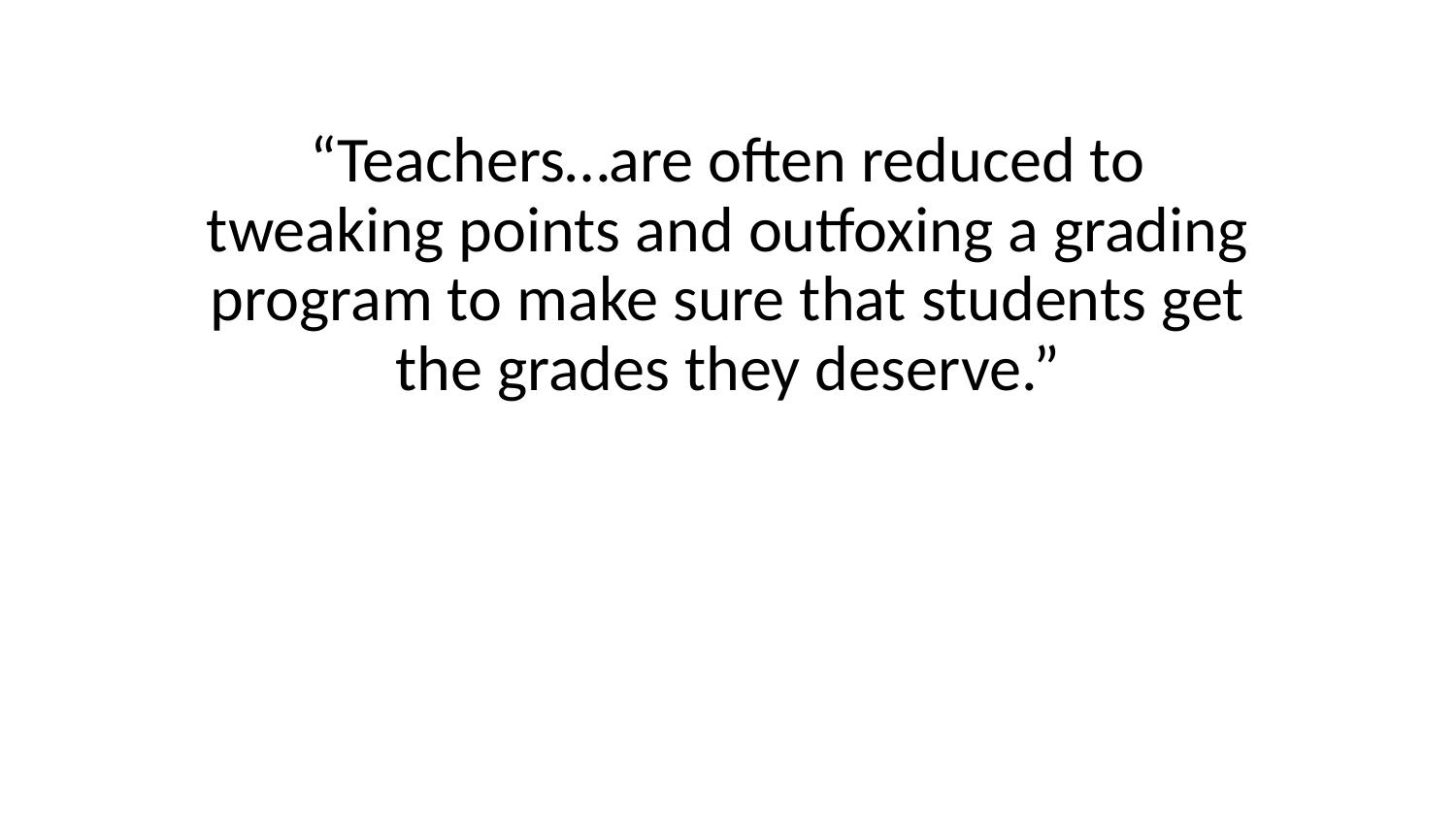

# “Teachers…are often reduced to tweaking points and outfoxing a grading program to make sure that students get the grades they deserve.”